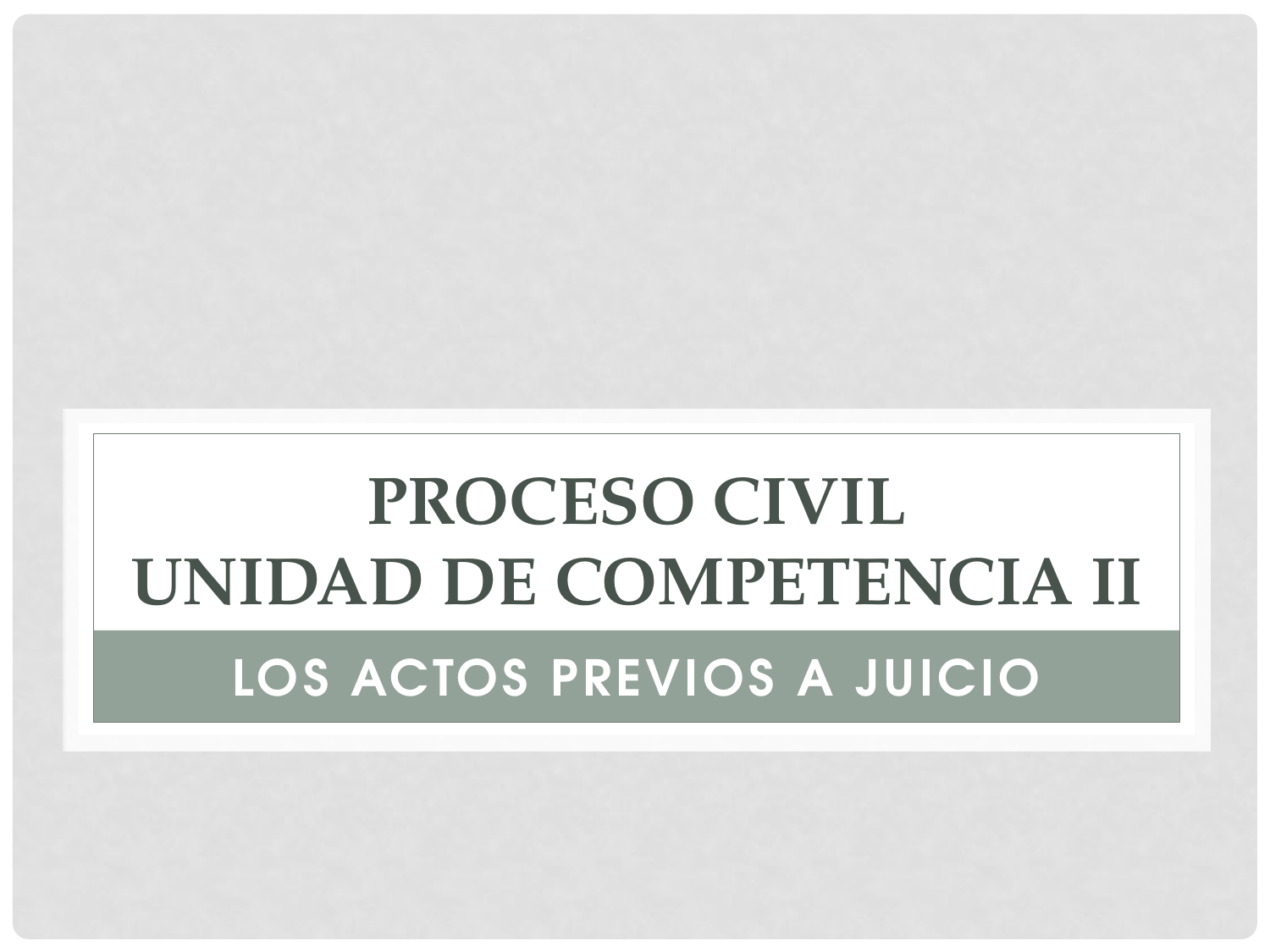

# PROCESO CIVIL UNIDAD DE COMPETENCIA II
Los actos previos a juicio